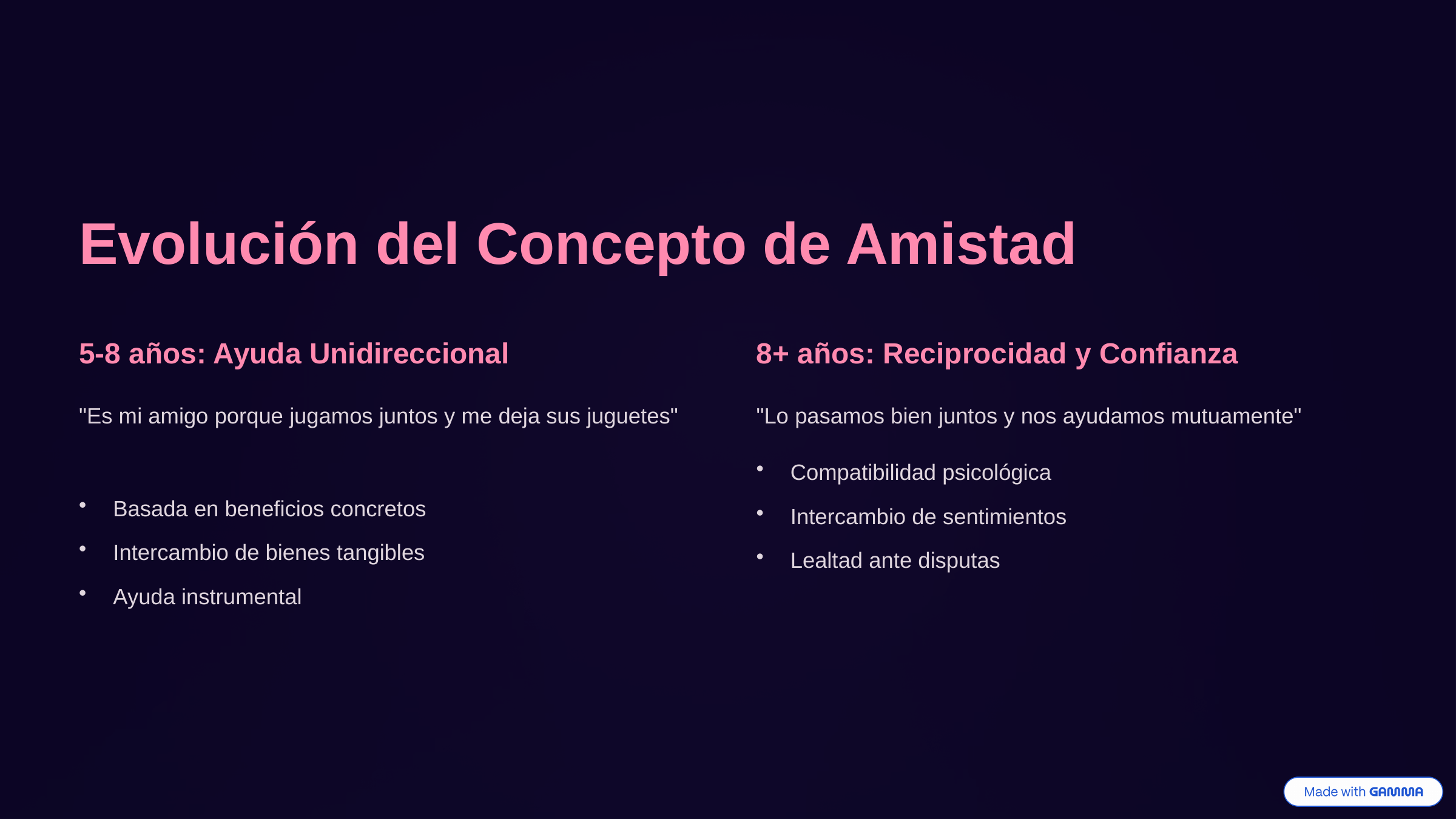

Evolución del Concepto de Amistad
5-8 años: Ayuda Unidireccional
8+ años: Reciprocidad y Confianza
"Es mi amigo porque jugamos juntos y me deja sus juguetes"
"Lo pasamos bien juntos y nos ayudamos mutuamente"
Compatibilidad psicológica
Basada en beneficios concretos
Intercambio de sentimientos
Intercambio de bienes tangibles
Lealtad ante disputas
Ayuda instrumental